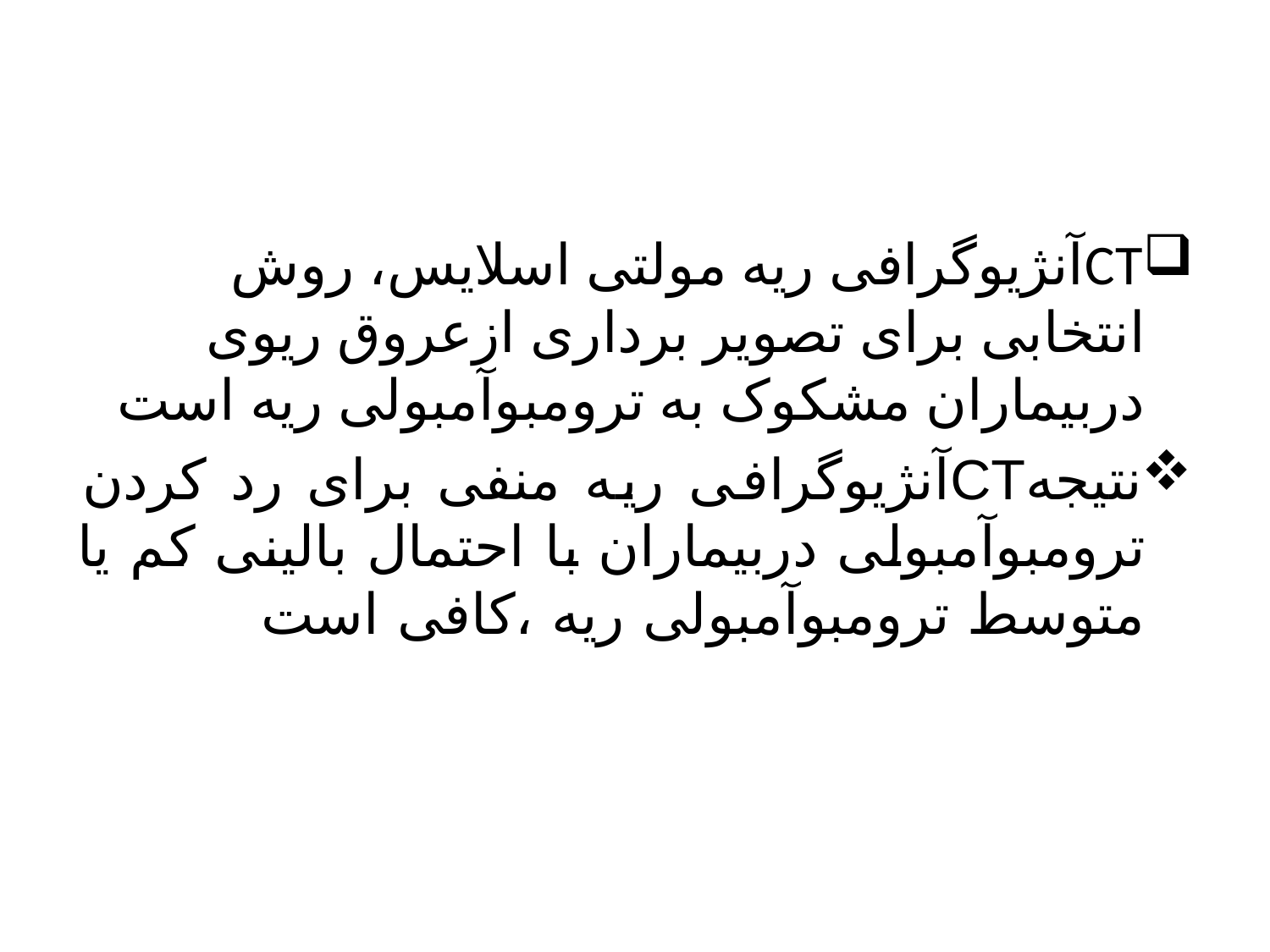

#
CTآنژیوگرافی ریه مولتی اسلایس، روش انتخابی برای تصویر برداری ازعروق ریوی دربیماران مشکوک به ترومبوآمبولی ریه است
نتیجهCTآنژیوگرافی ریه منفی برای رد کردن ترومبوآمبولی دربیماران با احتمال بالینی کم یا متوسط ترومبوآمبولی ریه ،کافی است